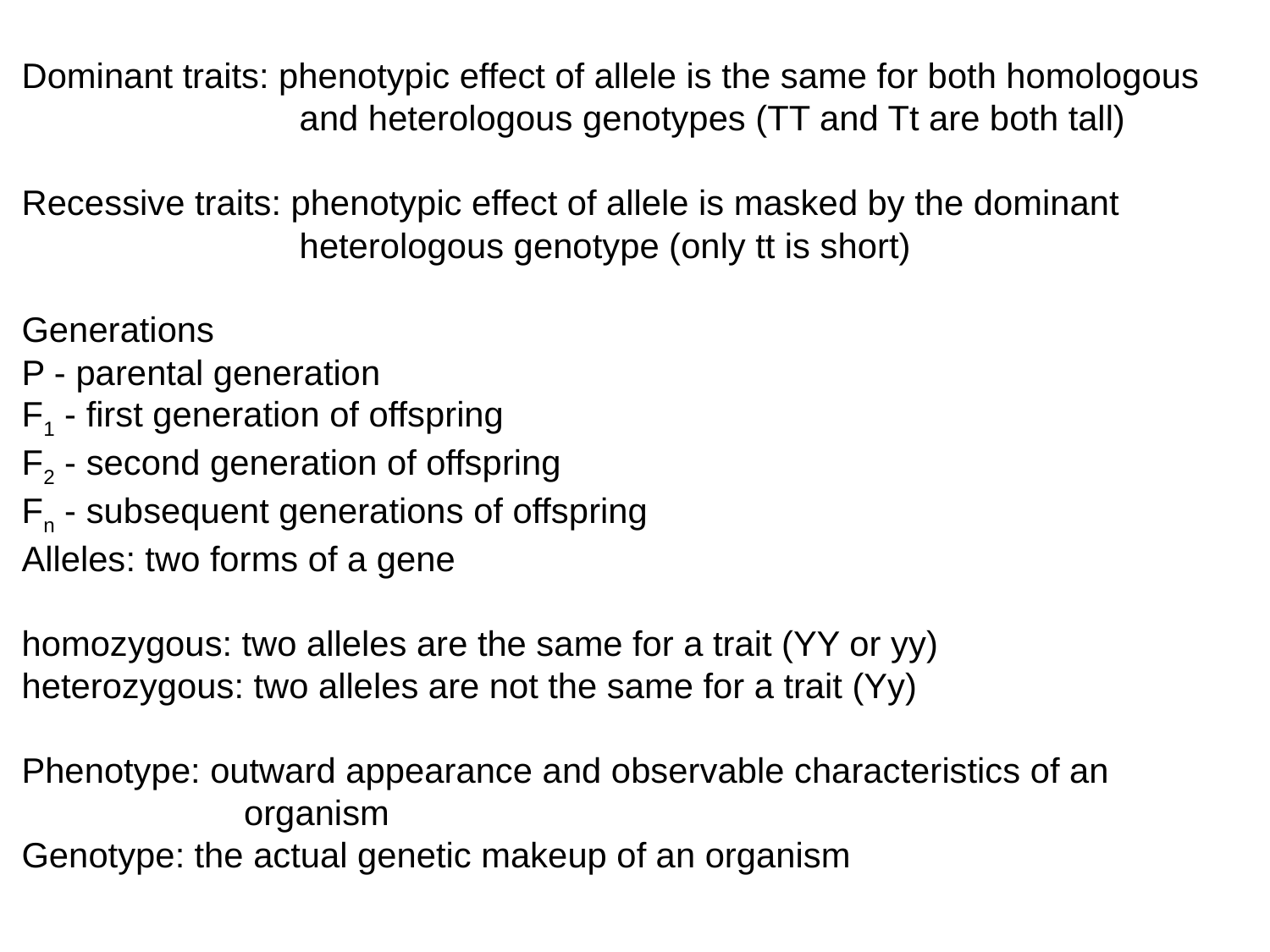

Dominant traits: phenotypic effect of allele is the same for both homologous and heterologous genotypes (TT and Tt are both tall)

Recessive traits: phenotypic effect of allele is masked by the dominant heterologous genotype (only tt is short)

Generations
P - parental generation
F1 - first generation of offspring
F2 - second generation of offspring
Fn - subsequent generations of offspring
Alleles: two forms of a gene

homozygous: two alleles are the same for a trait (YY or yy)
heterozygous: two alleles are not the same for a trait (Yy)

Phenotype: outward appearance and observable characteristics of an organism
Genotype: the actual genetic makeup of an organism